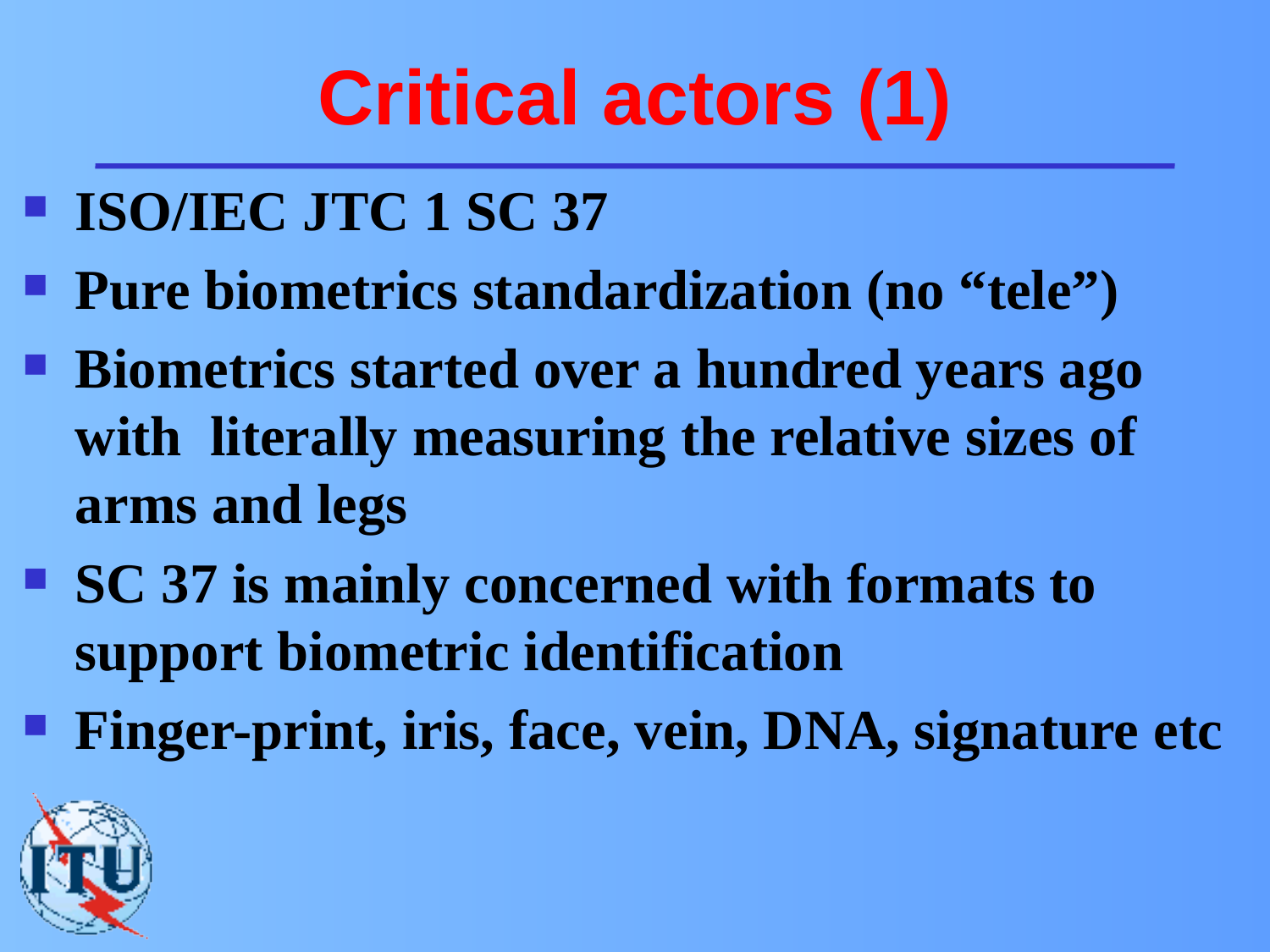

# Critical actors (1)

ISO/IEC JTC 1 SC 37
Pure biometrics standardization (no “tele”)
Biometrics started over a hundred years ago with  literally measuring the relative sizes of arms and legs
SC 37 is mainly concerned with formats to support biometric identification
Finger-print, iris, face, vein, DNA, signature etc